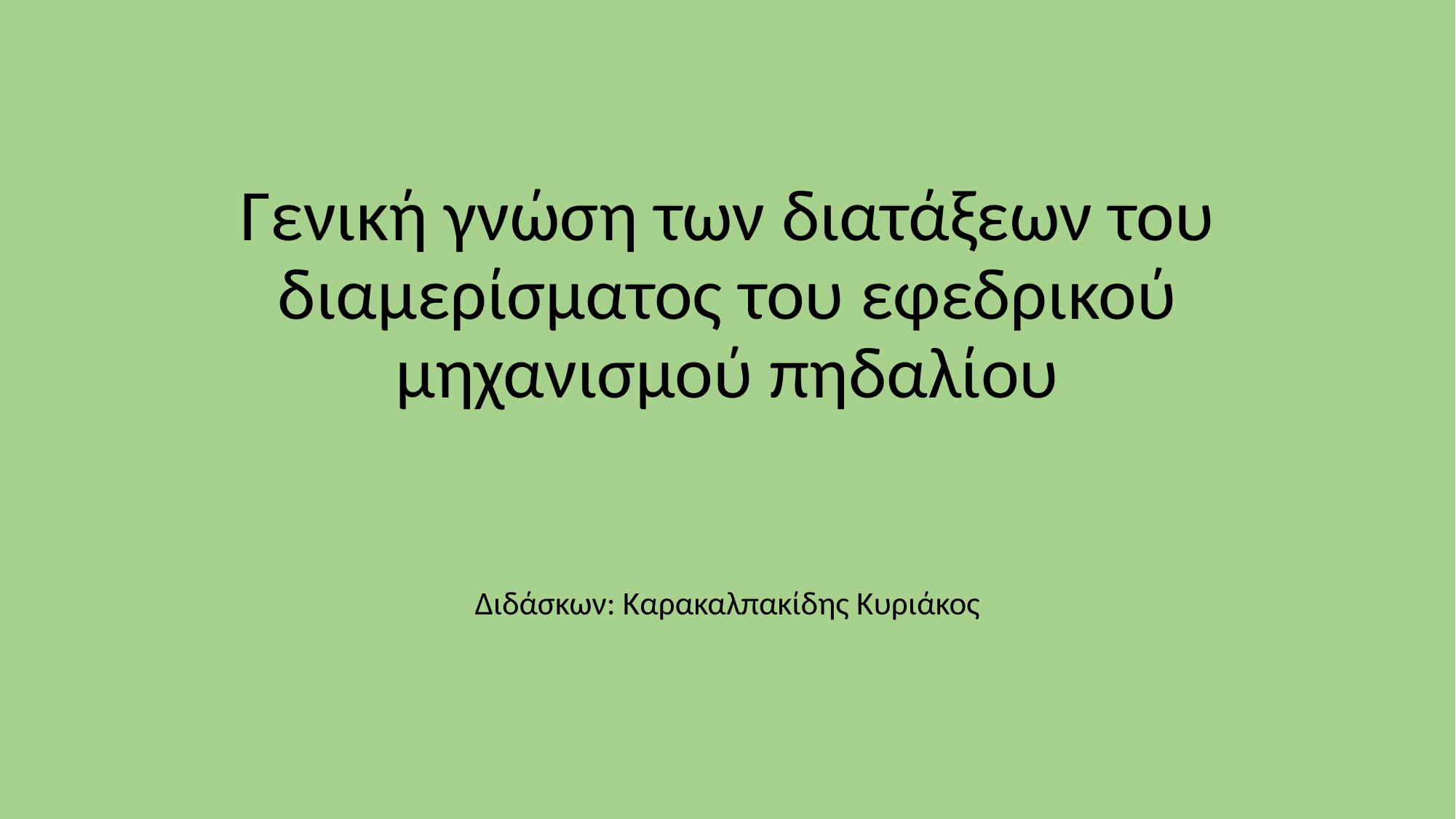

# Γενική γνώση των διατάξεων του διαμερίσματος του εφεδρικού μηχανισμού πηδαλίου

Διδάσκων: Καρακαλπακίδης Κυριάκος